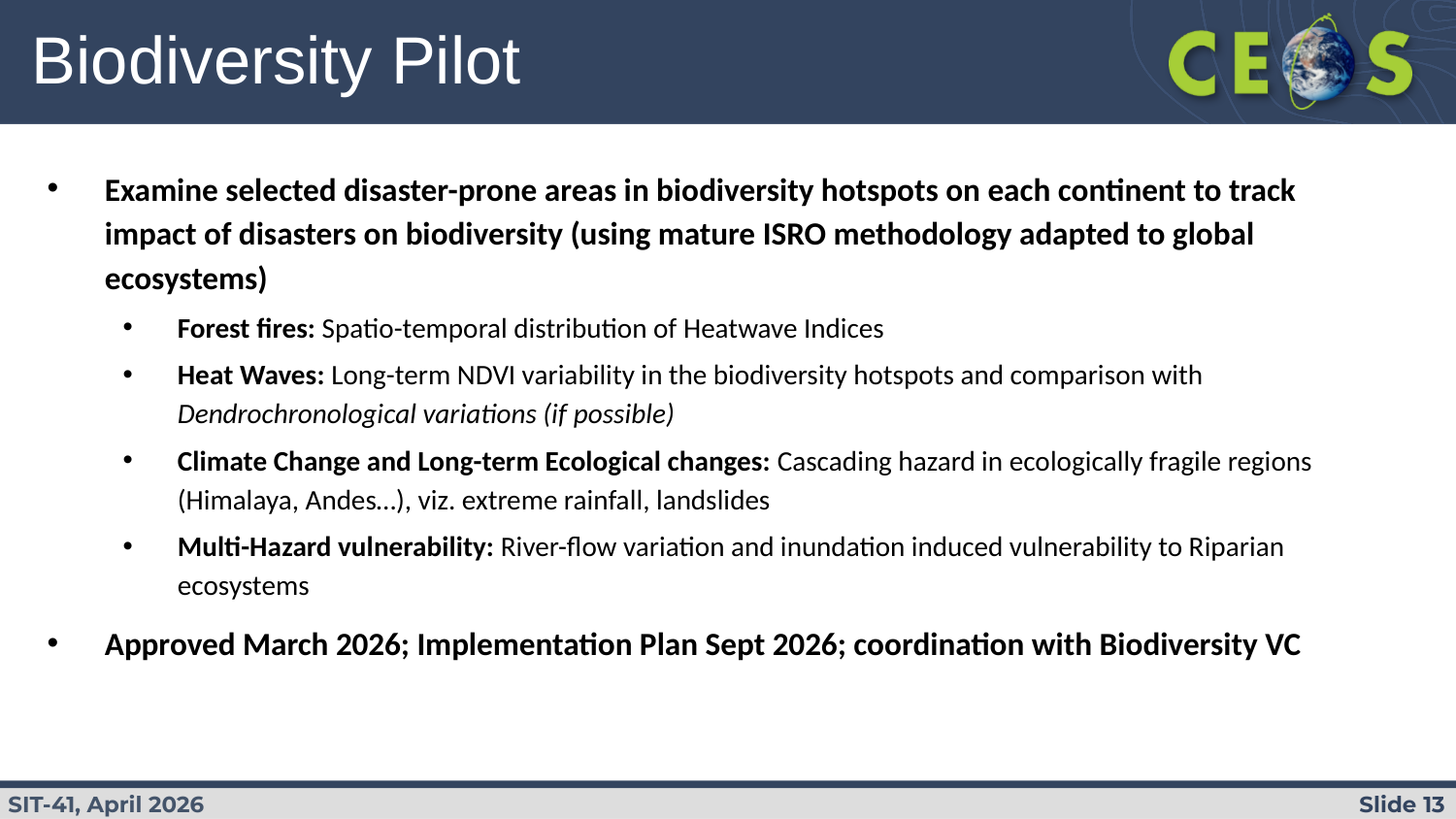

# Biodiversity Pilot
Examine selected disaster-prone areas in biodiversity hotspots on each continent to track impact of disasters on biodiversity (using mature ISRO methodology adapted to global ecosystems)
Forest fires: Spatio-temporal distribution of Heatwave Indices
Heat Waves: Long-term NDVI variability in the biodiversity hotspots and comparison with Dendrochronological variations (if possible)
Climate Change and Long-term Ecological changes: Cascading hazard in ecologically fragile regions (Himalaya, Andes…), viz. extreme rainfall, landslides
Multi-Hazard vulnerability: River-flow variation and inundation induced vulnerability to Riparian ecosystems
Approved March 2026; Implementation Plan Sept 2026; coordination with Biodiversity VC